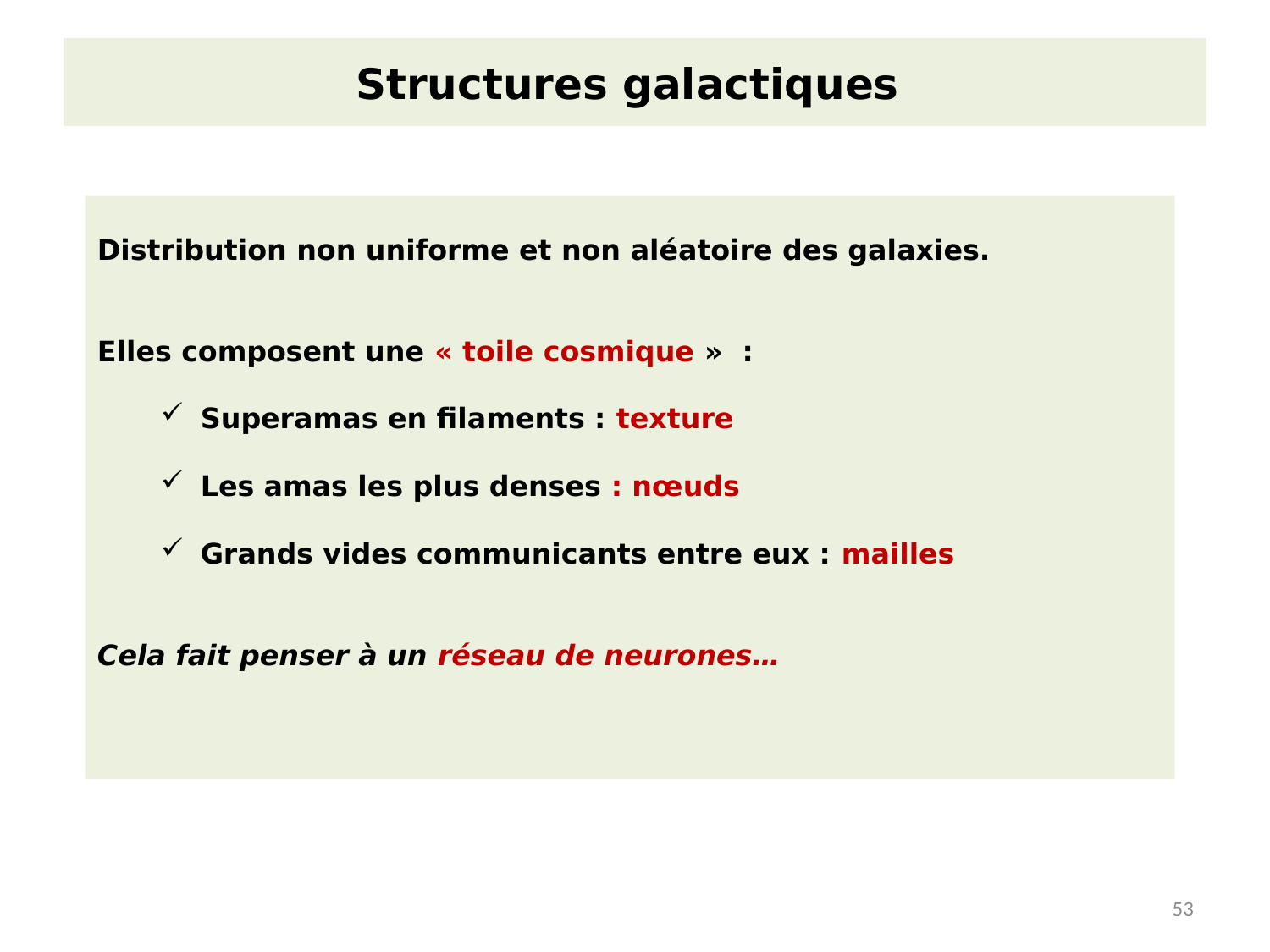

# Structures galactiques

Distribution non uniforme et non aléatoire des galaxies.

Elles composent une « toile cosmique »  :

Superamas en filaments : texture
Les amas les plus denses : nœuds
Grands vides communicants entre eux : mailles

Cela fait penser à un réseau de neurones…

53